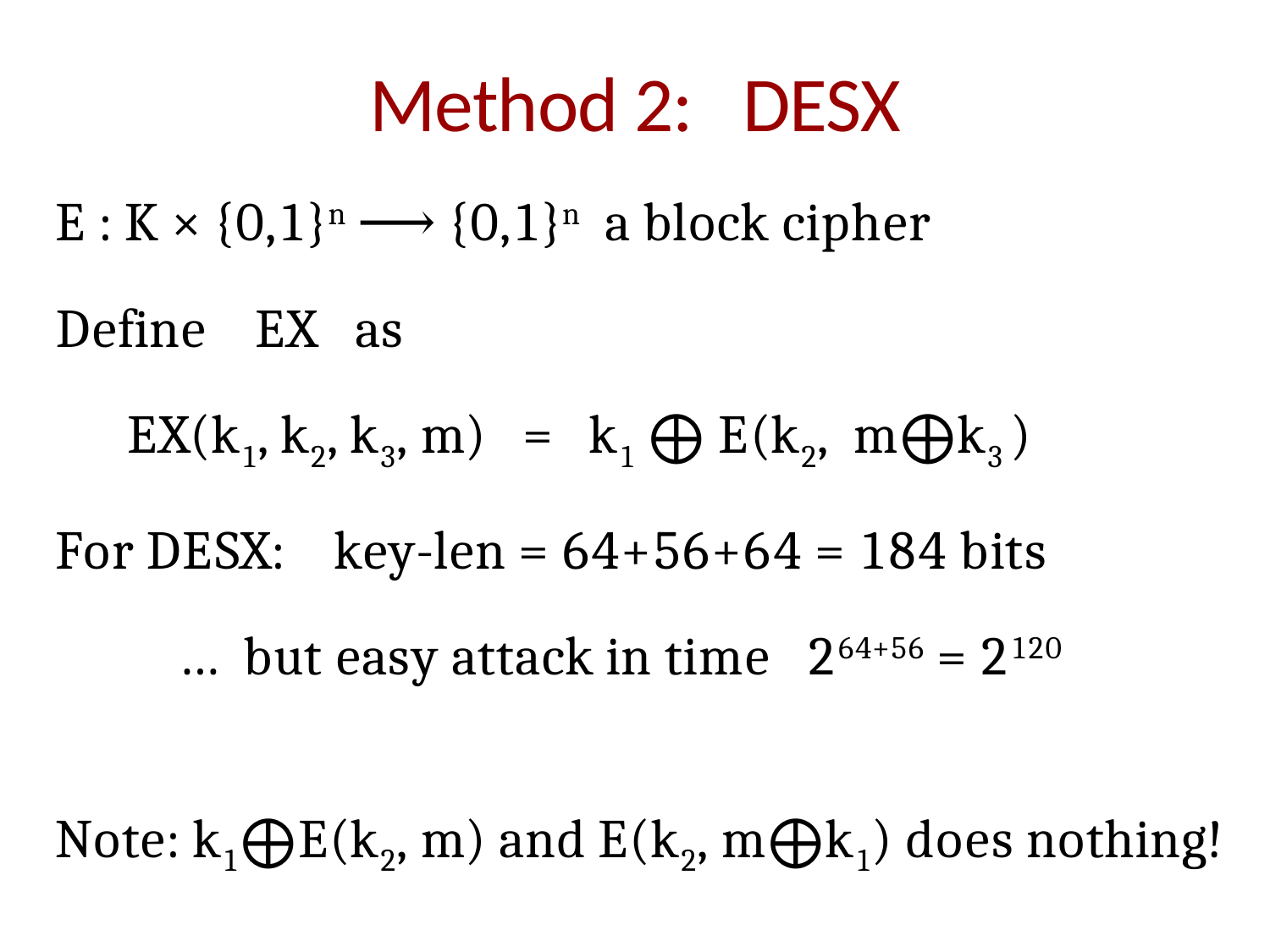

# Method 2:   DESX
E : K × {0,1}n ⟶ {0,1}n  a block cipher
Define    EX   as
      EX(k1, k2, k3, m)   =   k1 ⨁ E(k2,  m⨁k3 )
For DESX:    key-len = 64+56+64 = 184 bits
	…  but easy attack in time   264+56 = 2120

Note: k1⨁E(k2, m) and E(k2, m⨁k1) does nothing!

25